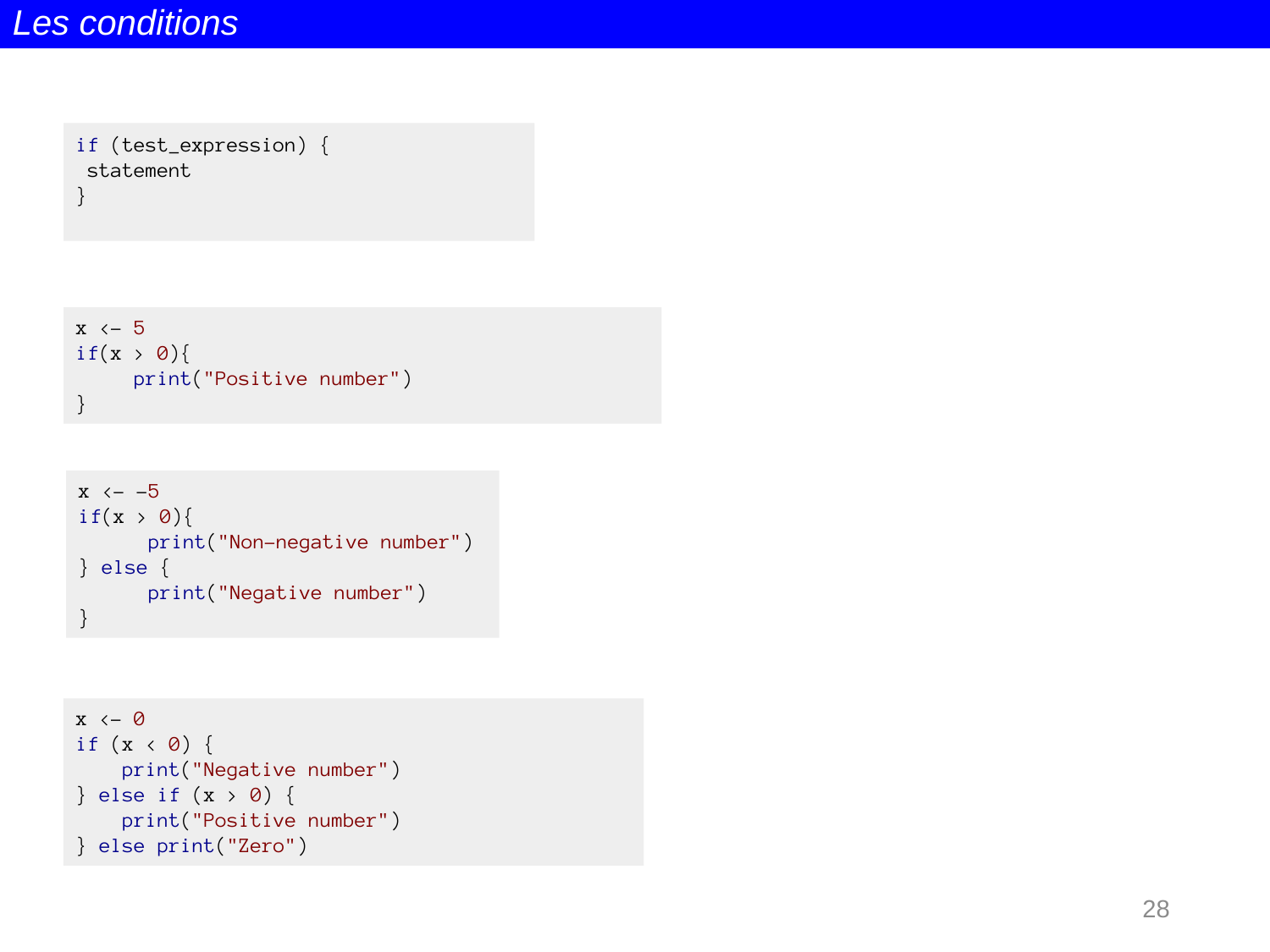

Les conditions

if (test_expression) {
 statement
}

x <- 5
if(x > 0){
     print("Positive number")
}
x <- -5
if(x > 0){
      print("Non-negative number")
} else {
      print("Negative number")
}
x <- 0
if (x < 0) {
    print("Negative number")
} else if (x > 0) {
    print("Positive number")
} else print("Zero")
28